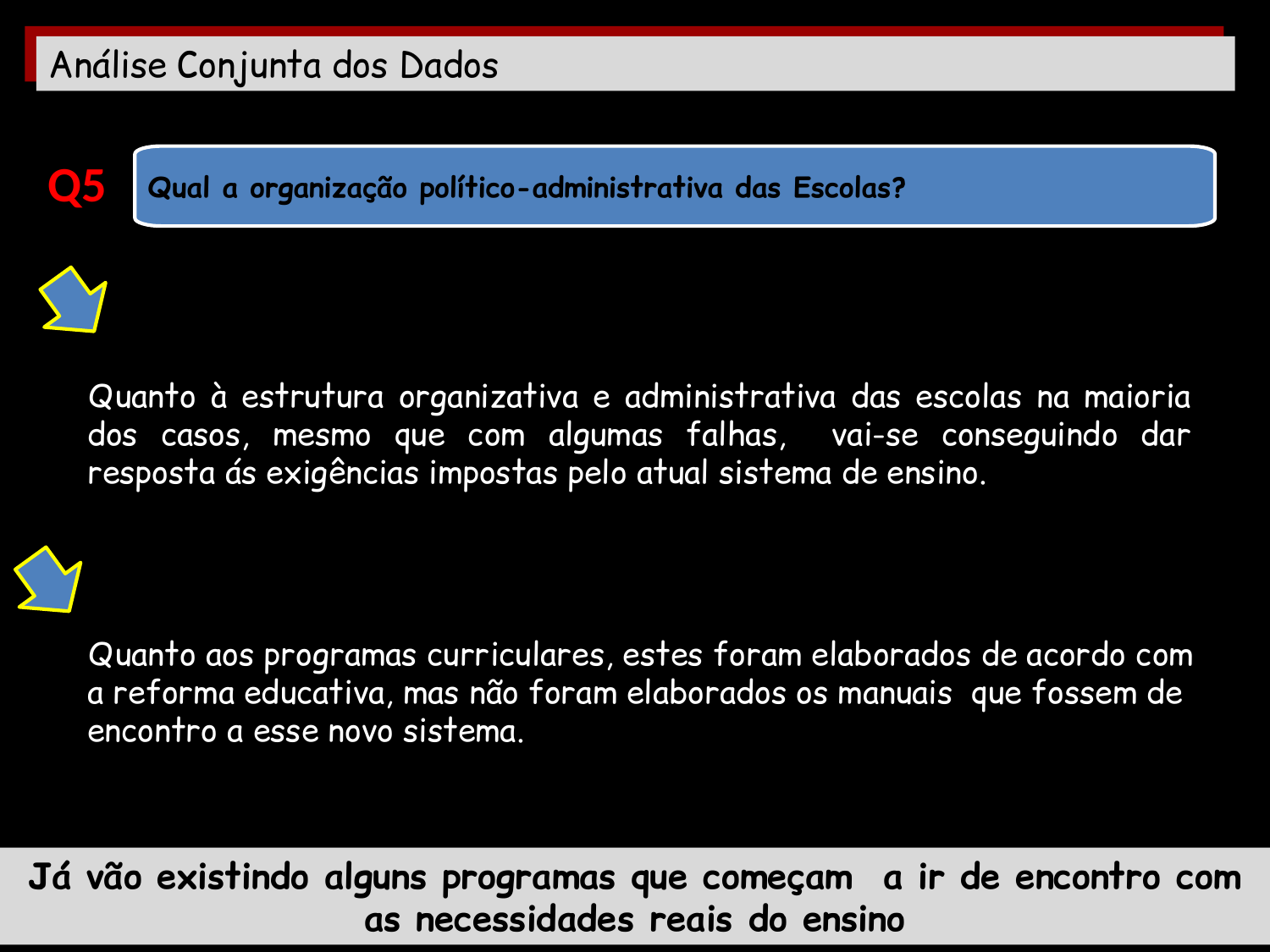

Análise Conjunta dos Dados
Q5
Qual a organização político-administrativa das Escolas?

Quanto à estrutura organizativa e administrativa das escolas na maioria dos casos, mesmo que com algumas falhas,  vai-se conseguindo dar resposta ás exigências impostas pelo atual sistema de ensino.

Quanto aos programas curriculares, estes foram elaborados de acordo com a reforma educativa, mas não foram elaborados os manuais  que fossem de encontro a esse novo sistema.
Já vão existindo alguns programas que começam  a ir de encontro com as necessidades reais do ensino